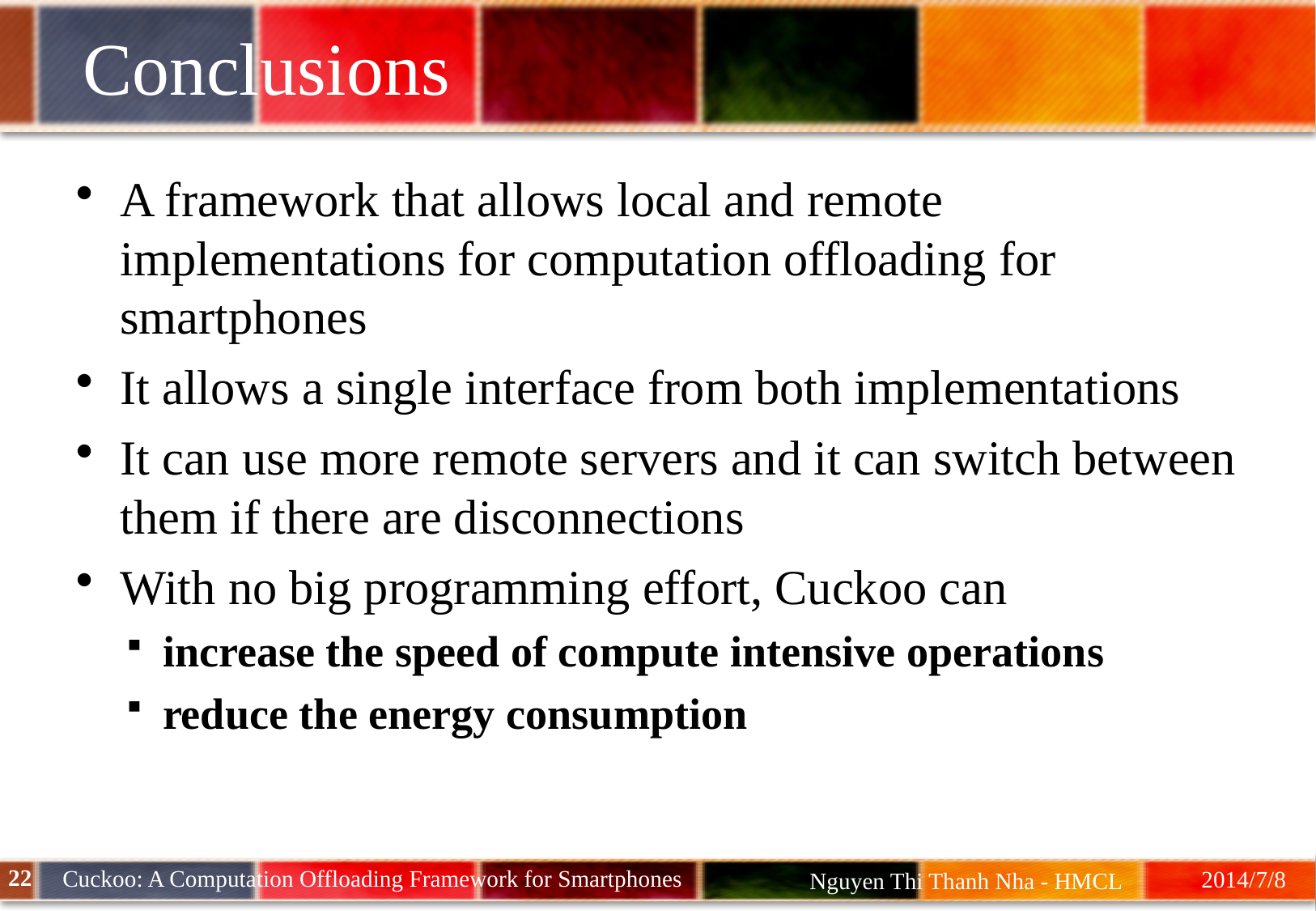

# Conclusions
A framework that allows local and remote implementations for computation offloading for smartphones
It allows a single interface from both implementations
It can use more remote servers and it can switch between them if there are disconnections
With no big programming effort, Cuckoo can
increase the speed of compute intensive operations
reduce the energy consumption
22
Cuckoo: A Computation Offloading Framework for Smartphones
2014/7/8